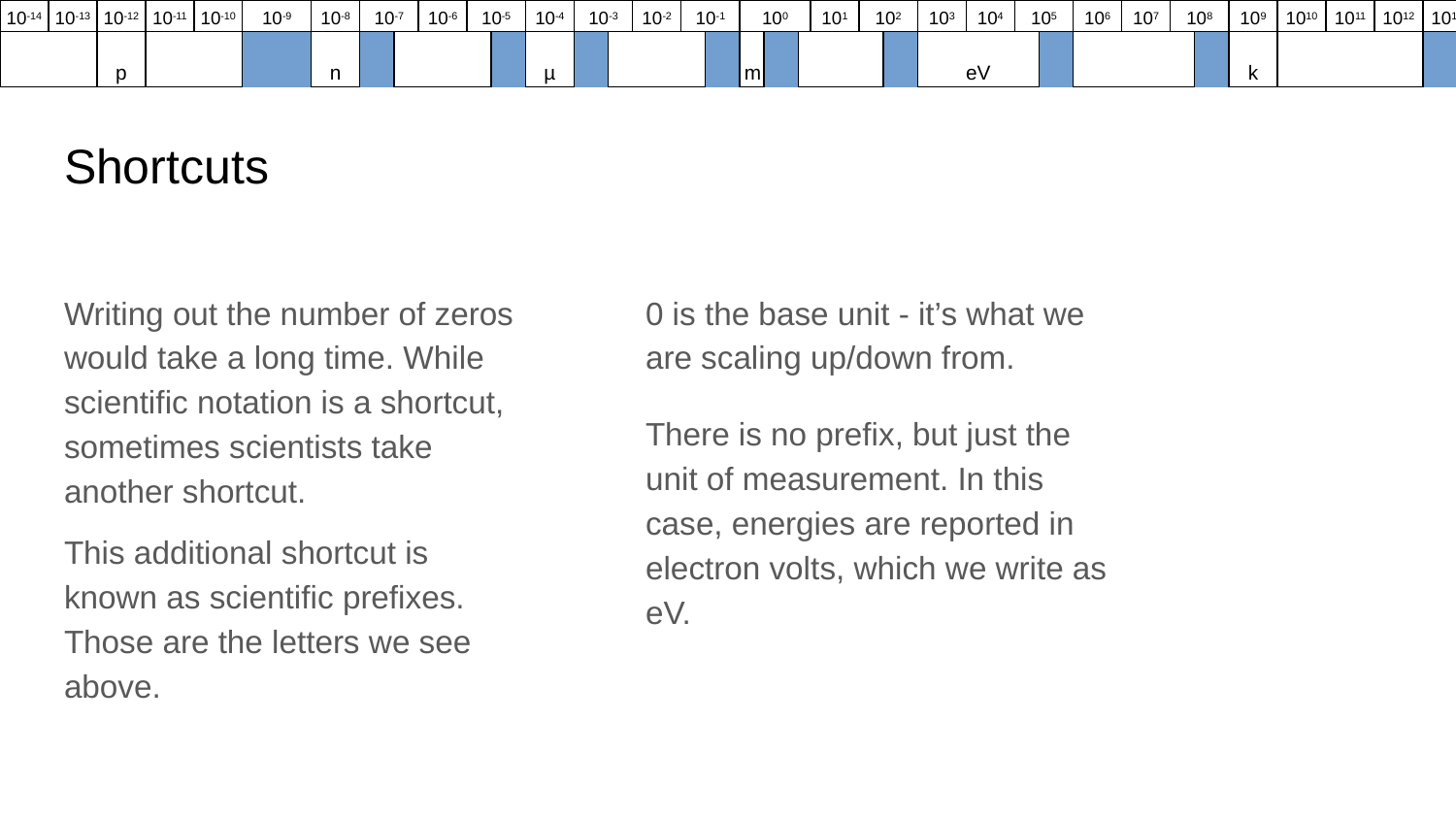

# Shortcuts
| 10-14 | 10-13 | 10-12 | 10-11 |  | 10-10 |  | 10-9 |  | 10-8 |  | 10-7 |  | 10-6 |  | 10-5 |  | 10-4 |  | 10-3 |  | 10-2 |  | 10-1 |  | 100 |  |  |  | 101 |  | 102 |  | 103 | 104 |  | 105 |  | 106 |  | 107 | 108 |  | 109 | 1010 | 1011 |  | 1012 | 1013 | 1014 |  | 1015 |
| --- | --- | --- | --- | --- | --- | --- | --- | --- | --- | --- | --- | --- | --- | --- | --- | --- | --- | --- | --- | --- | --- | --- | --- | --- | --- | --- | --- | --- | --- | --- | --- | --- | --- | --- | --- | --- | --- | --- | --- | --- | --- | --- | --- | --- | --- | --- | --- | --- | --- | --- | --- |
|  |  | p |  |  |  |  | n |  |  |  |  |  | µ |  |  |  |  |  | m |  |  |  |  |  | eV |  |  |  |  |  |  |  | k |  |  |  |  | M |  |  |  |  | G |  |  |  | T |  |  |  | P |
Writing out the number of zeros would take a long time. While scientific notation is a shortcut, sometimes scientists take another shortcut.
0 is the base unit - it’s what we are scaling up/down from.
There is no prefix, but just the unit of measurement. In this case, energies are reported in electron volts, which we write as eV.
This additional shortcut is known as scientific prefixes. Those are the letters we see above.